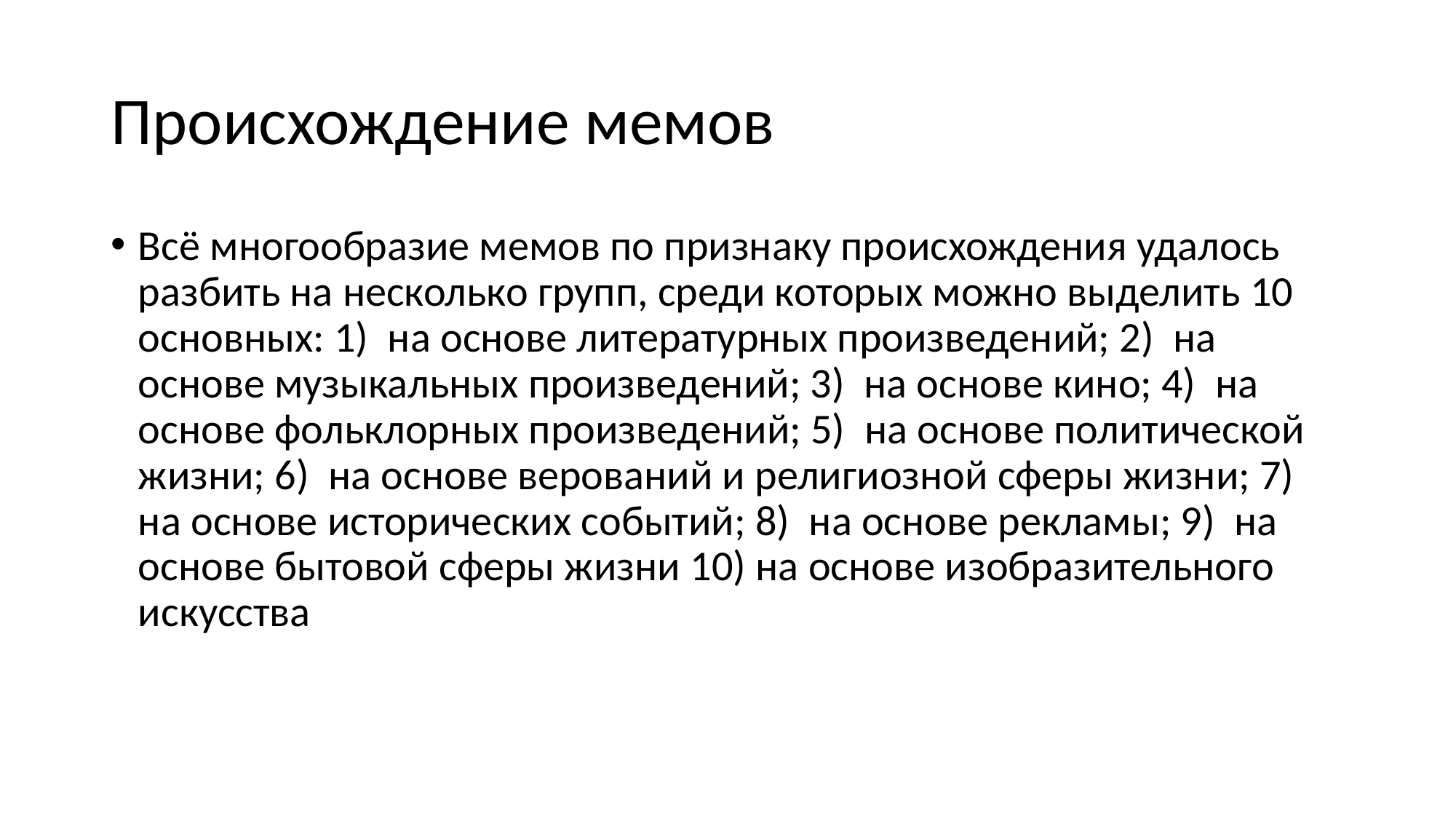

# Происхождение мемов
Всё многообразие мемов по признаку происхождения удалось разбить на несколько групп, среди которых можно выделить 10 основных: 1)  на основе литературных произведений; 2)  на основе музыкальных произведений; 3)  на основе кино; 4)  на основе фольклорных произведений; 5)  на основе политической жизни; 6)  на основе верований и религиозной сферы жизни; 7)  на основе исторических событий; 8)  на основе рекламы; 9)  на основе бытовой сферы жизни 10) на основе изобразительного искусства